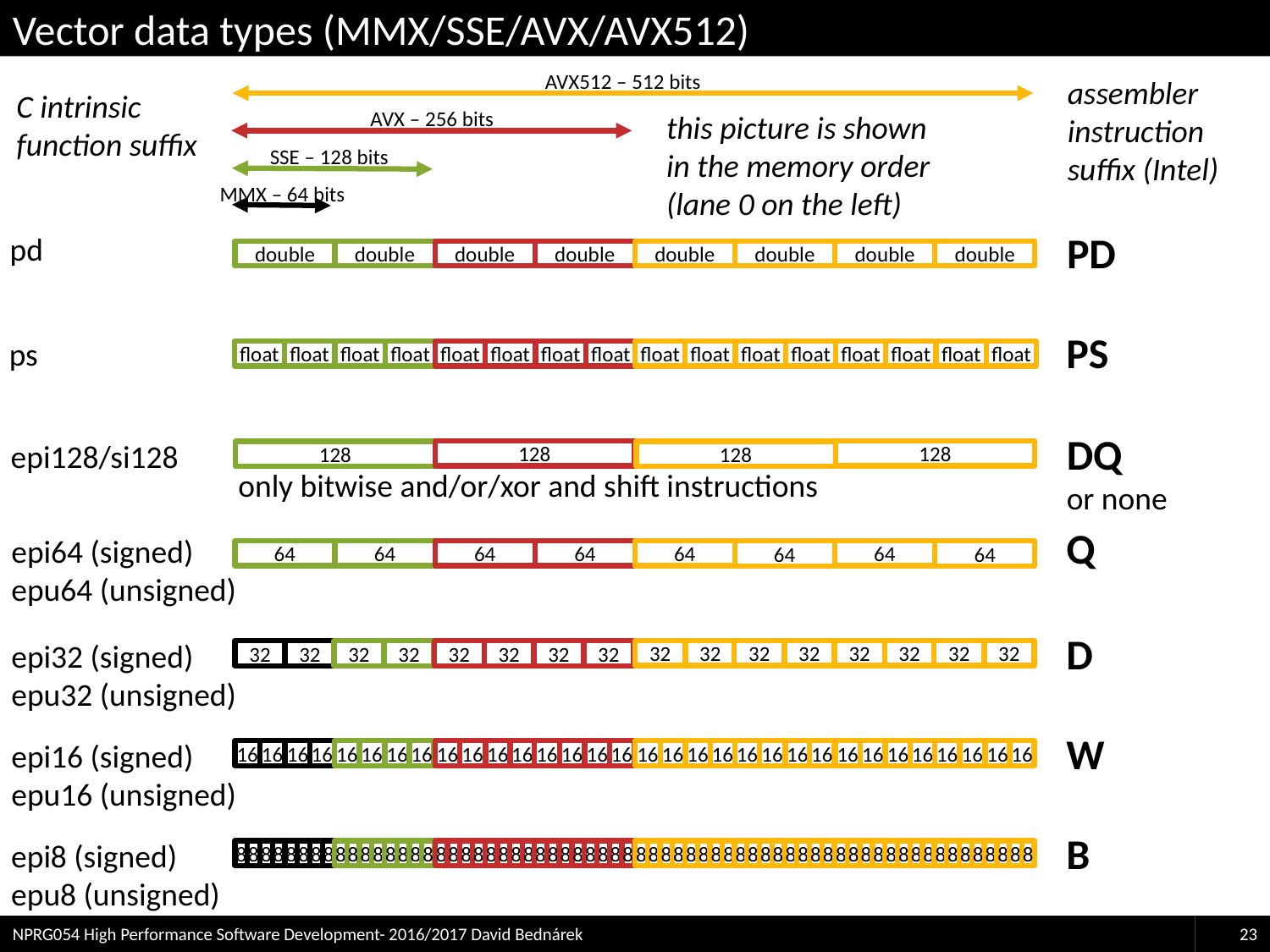

# Vector data types (MMX/SSE/AVX/AVX512)
AVX512 – 512 bits
AVX – 256 bits
SSE – 128 bits
MMX – 64 bits
assembler
instruction
suffix (Intel)
C intrinsic
function suffix
this picture is shown
in the memory order
(lane 0 on the left)
PD
pd
double
double
double
double
double
double
double
double
float
float
float
float
float
float
float
float
float
float
float
float
float
float
float
float
128
128
128
128
64
64
64
64
64
64
64
64
32
32
32
32
32
32
32
32
32
32
32
32
32
32
32
32
16
16
16
16
16
16
16
16
16
16
16
16
16
16
16
16
16
16
16
16
16
16
16
16
16
16
16
16
16
16
16
16
8
8
8
8
8
8
8
8
8
8
8
8
8
8
8
8
8
8
8
8
8
8
8
8
8
8
8
8
8
8
8
8
8
8
8
8
8
8
8
8
8
8
8
8
8
8
8
8
8
8
8
8
8
8
8
8
8
8
8
8
8
8
8
8
PS
ps
DQ
or none
epi128/si128
only bitwise and/or/xor and shift instructions
Q
epi64 (signed)
epu64 (unsigned)
D
epi32 (signed)
epu32 (unsigned)
W
epi16 (signed)
epu16 (unsigned)
B
epi8 (signed)
epu8 (unsigned)
NPRG054 High Performance Software Development- 2016/2017 David Bednárek
23